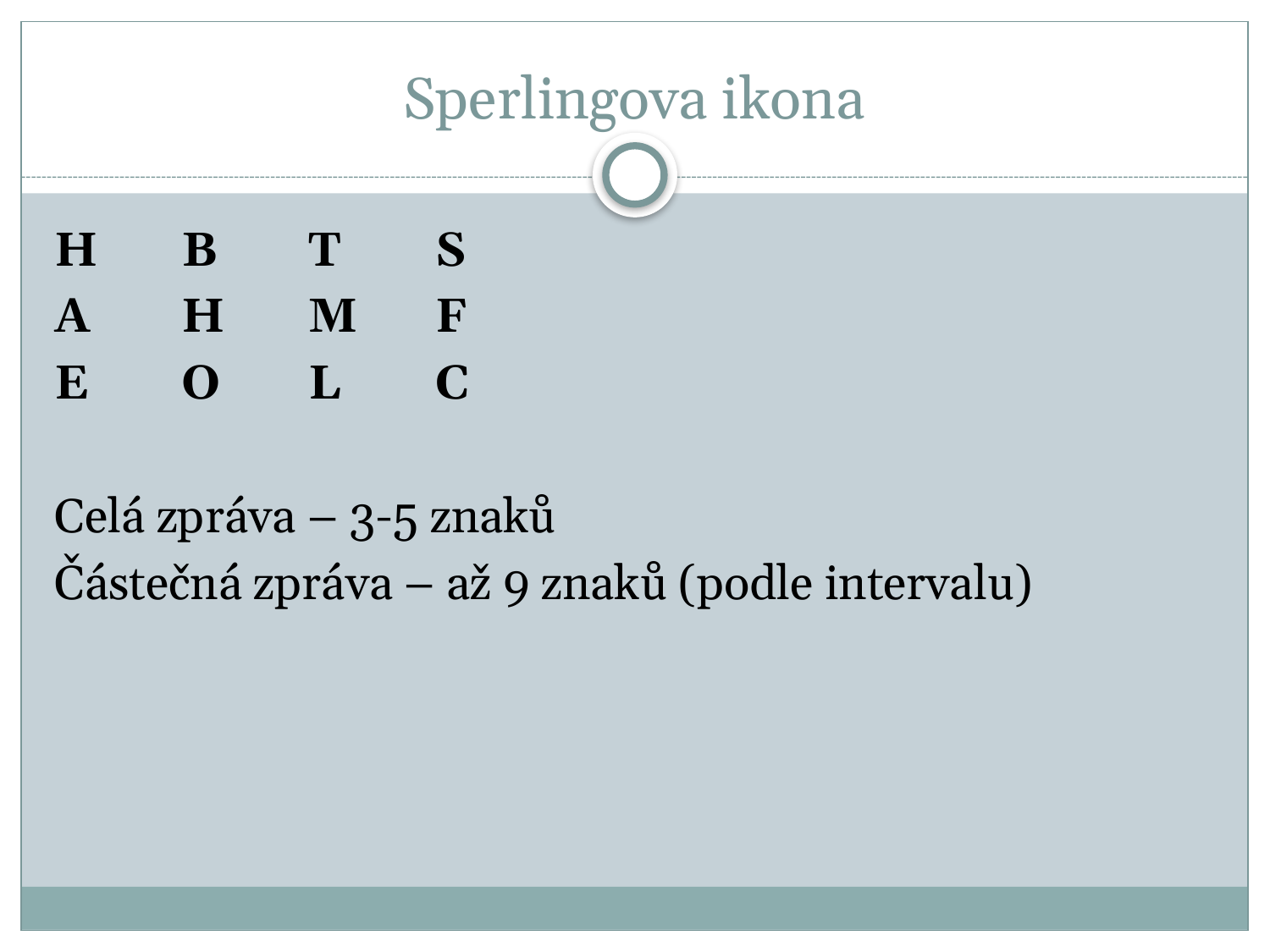

# Sperlingova ikona
H	B	T	S
A	H	M	F
E	O	L	C

Celá zpráva – 3-5 znaků
Částečná zpráva – až 9 znaků (podle intervalu)